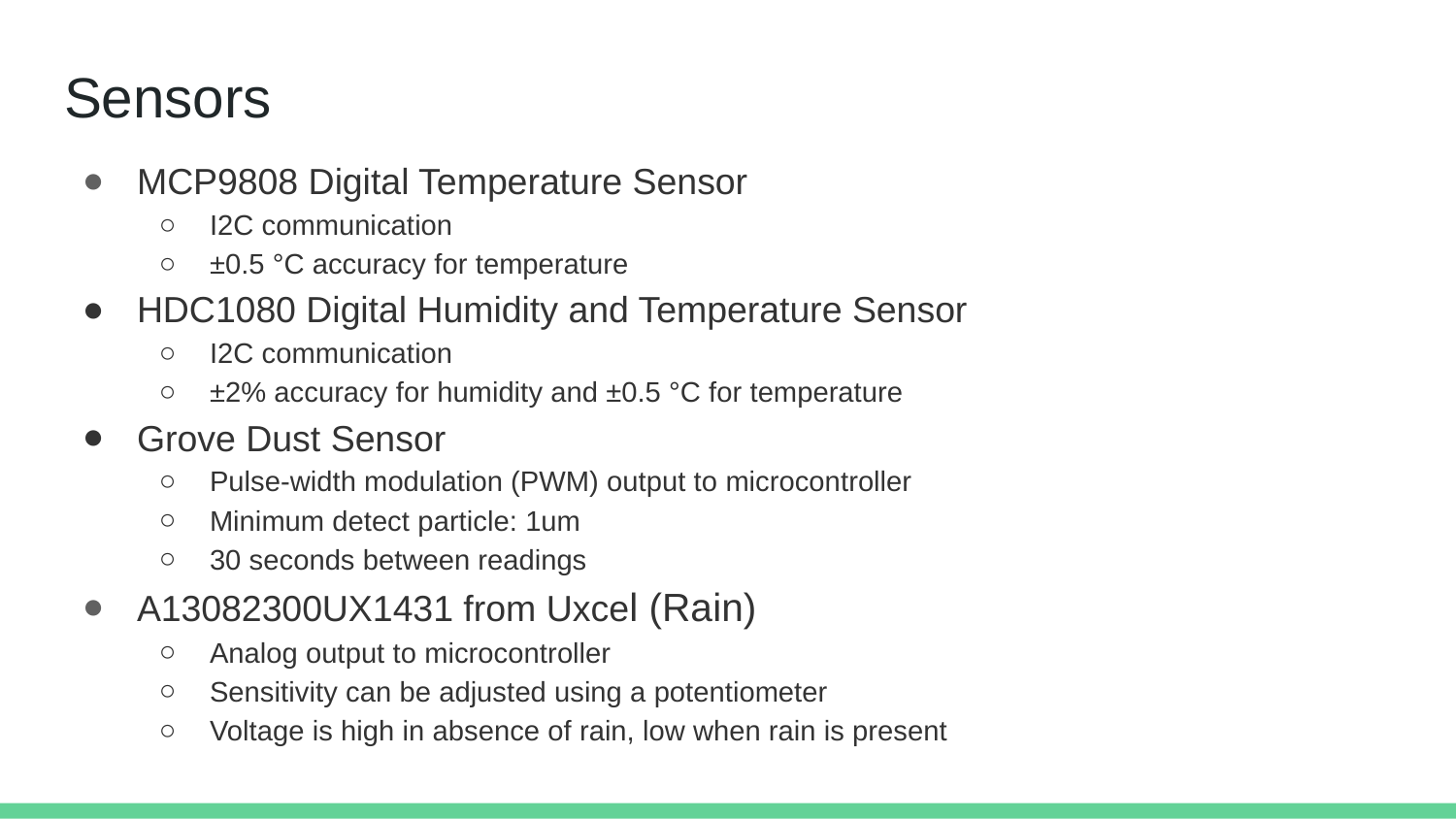

# Sensors
MCP9808 Digital Temperature Sensor
I2C communication
±0.5 °C accuracy for temperature
HDC1080 Digital Humidity and Temperature Sensor
I2C communication
±2% accuracy for humidity and ±0.5 °C for temperature
Grove Dust Sensor
Pulse-width modulation (PWM) output to microcontroller
Minimum detect particle: 1um
30 seconds between readings
A13082300UX1431 from Uxcel (Rain)
Analog output to microcontroller
Sensitivity can be adjusted using a potentiometer
Voltage is high in absence of rain, low when rain is present